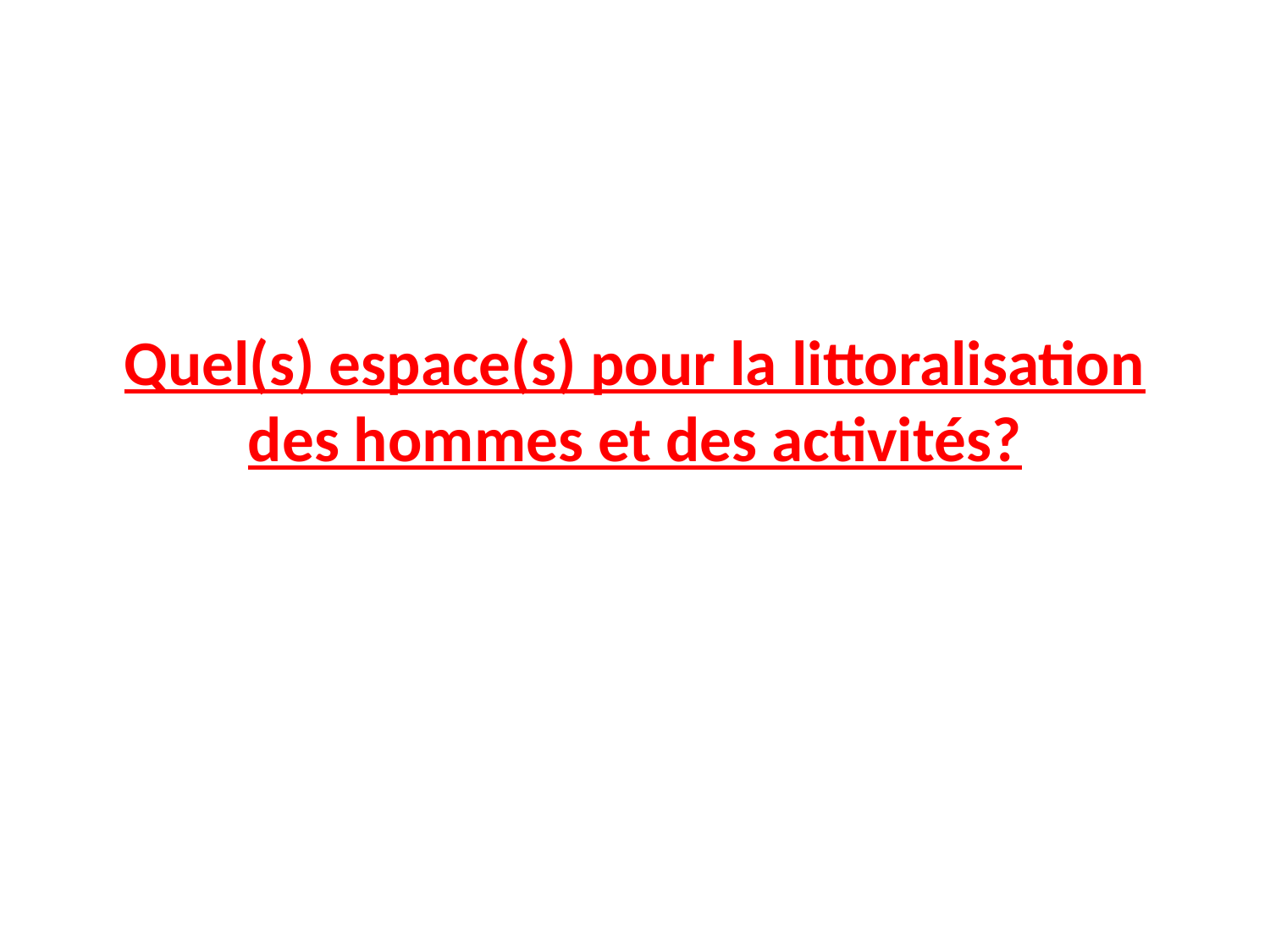

# Quel(s) espace(s) pour la littoralisation des hommes et des activités?